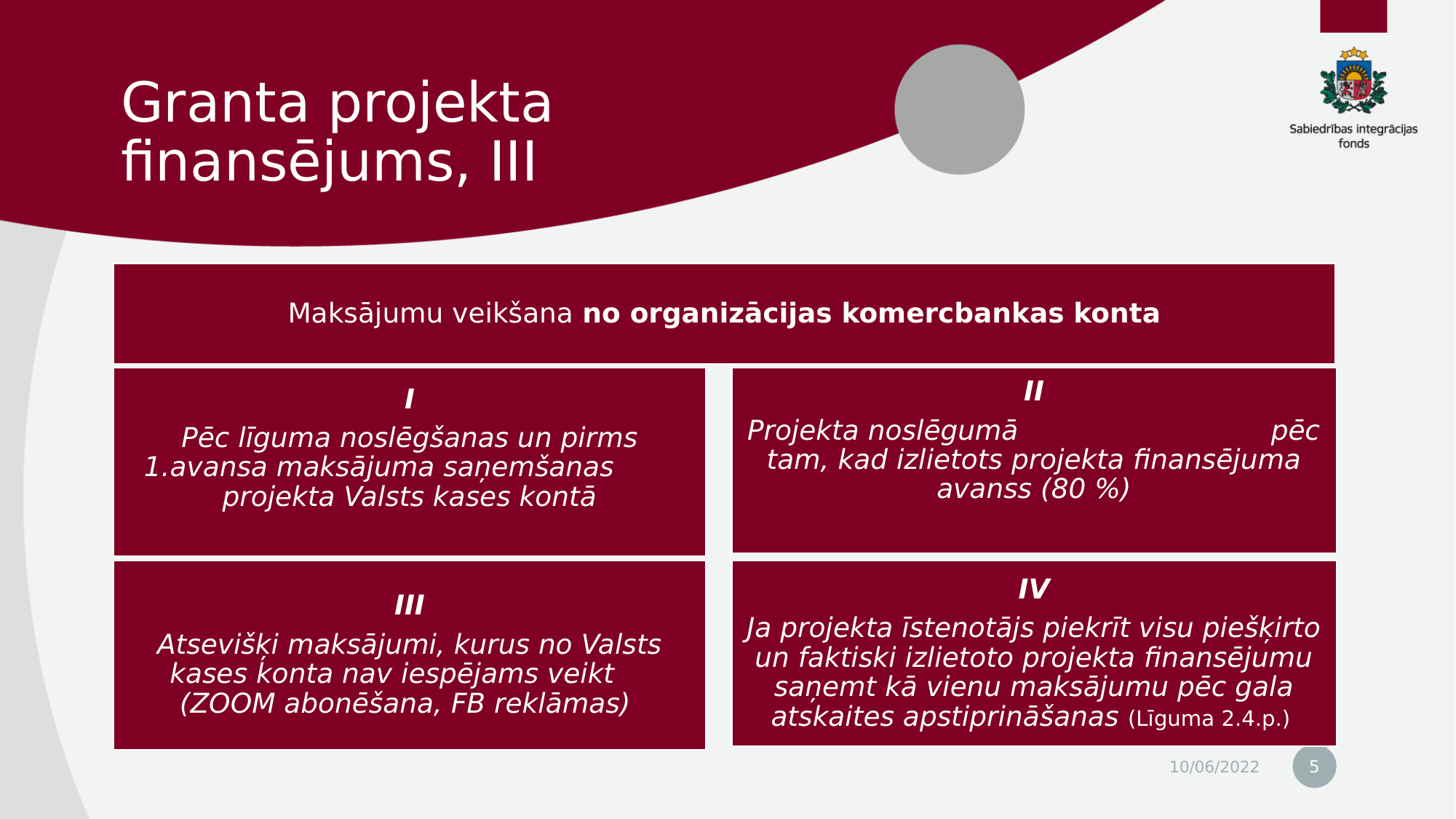

# Granta projekta finansējums, III
Maksājumu veikšana no organizācijas komercbankas konta

I
Pēc līguma noslēgšanas un pirms 1.avansa maksājuma saņemšanas        projekta Valsts kases kontā

II
Projekta noslēgumā                             pēc tam, kad izlietots projekta finansējuma avanss (80 %)

III
Atsevišķi maksājumi, kurus no Valsts kases konta nav iespējams veikt     (ZOOM abonēšana, FB reklāmas)
IV
Ja projekta īstenotājs piekrīt visu piešķirto un faktiski izlietoto projekta finansējumu saņemt kā vienu maksājumu pēc gala atskaites apstiprināšanas (Līguma 2.4.p.)
5
10/06/2022